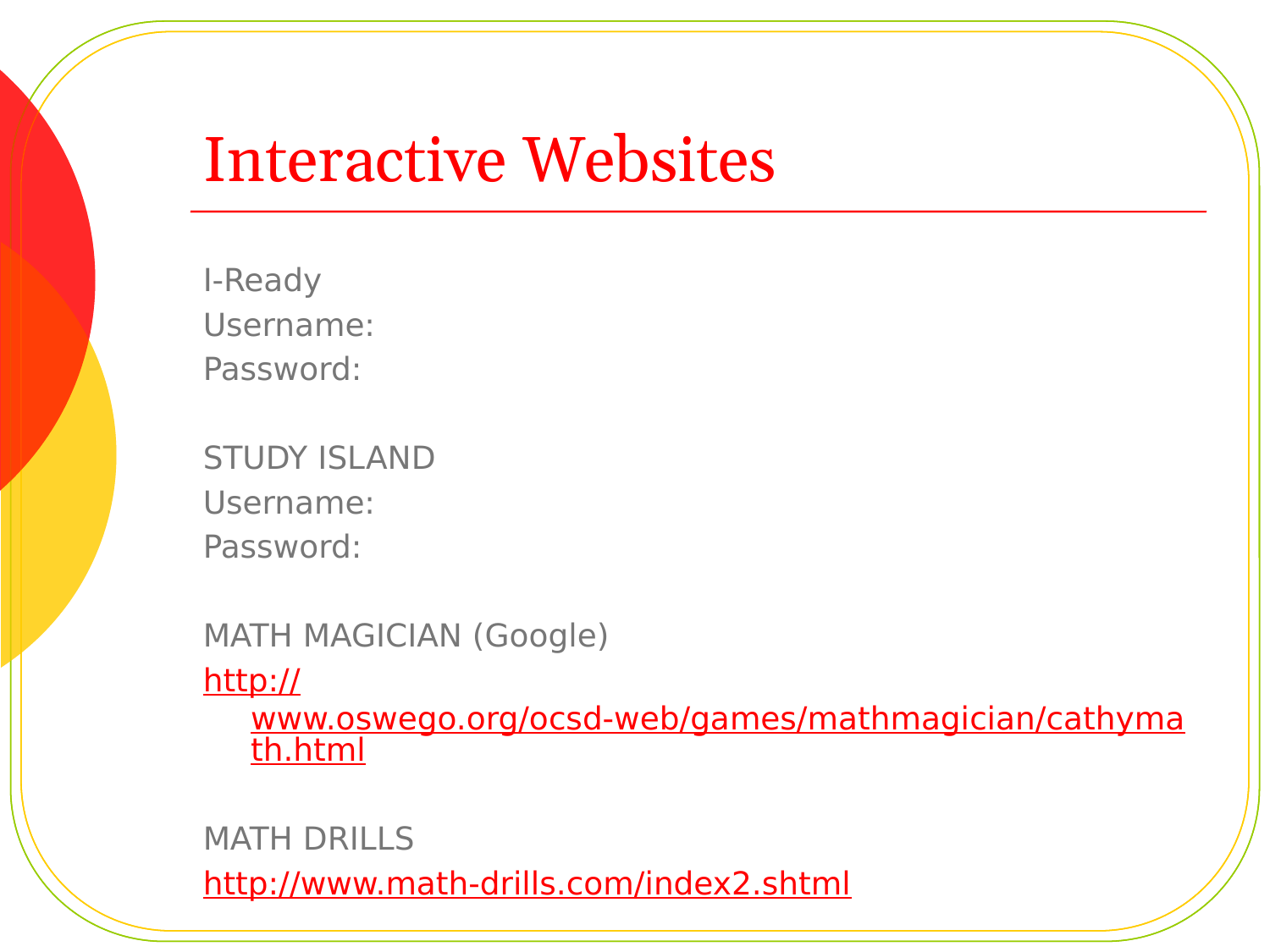

# Interactive Websites
I-Ready
Username:
Password:

STUDY ISLAND
Username:
Password:

MATH MAGICIAN (Google)
http://www.oswego.org/ocsd-web/games/mathmagician/cathymath.html

MATH DRILLS
http://www.math-drills.com/index2.shtml